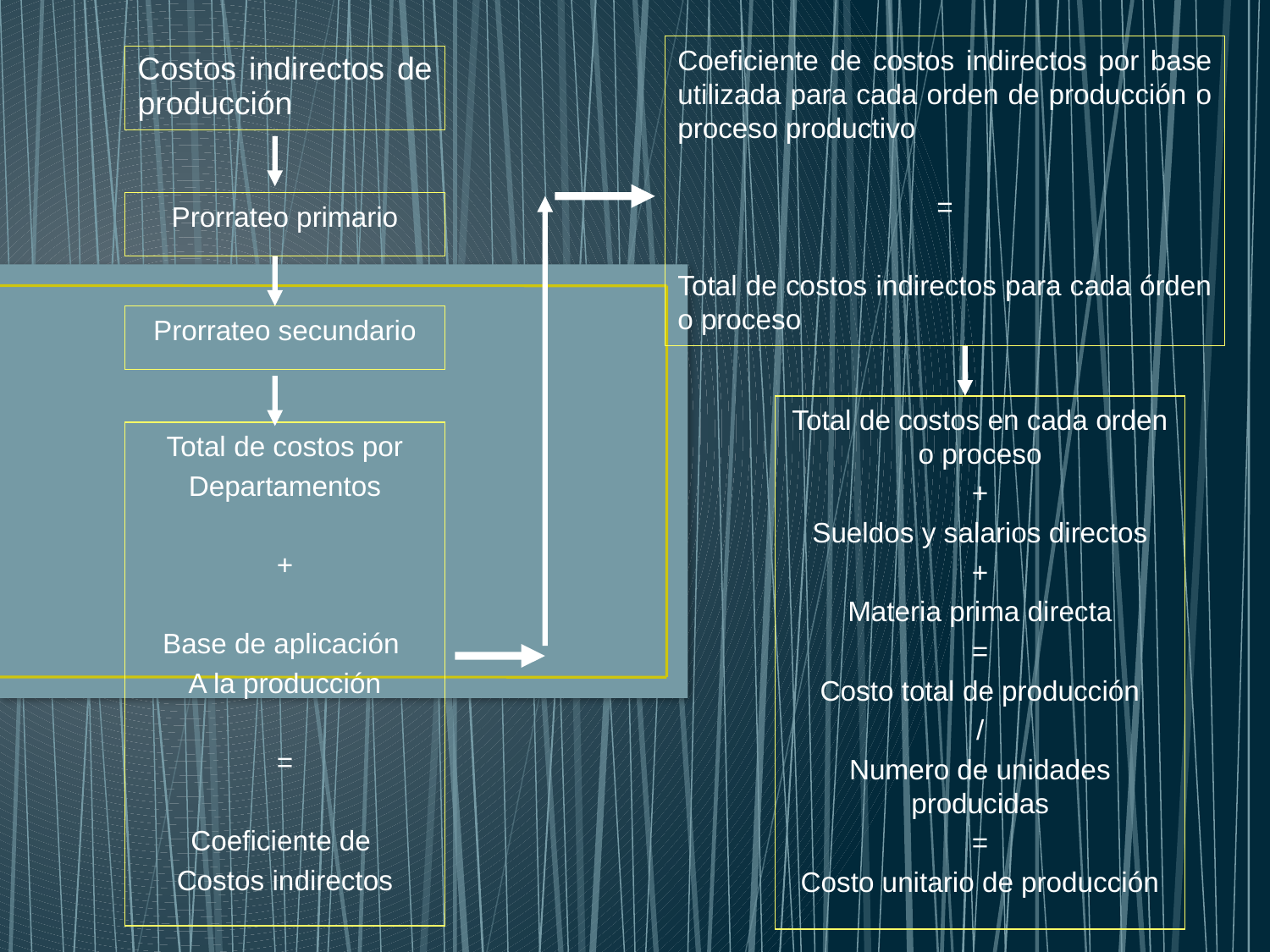

Coeficiente de costos indirectos por base utilizada para cada orden de producción o proceso productivo

=

Total de costos indirectos para cada órden o proceso
Costos indirectos de producción

Prorrateo primario

Prorrateo secundario

Total de costos en cada orden o proceso
+
Sueldos y salarios directos
+
Materia prima directa
=
Costo total de producción
/
Numero de unidades producidas
=
Costo unitario de producción
Total de costos por
Departamentos

+

Base de aplicación
A la producción

=

Coeficiente de
Costos indirectos